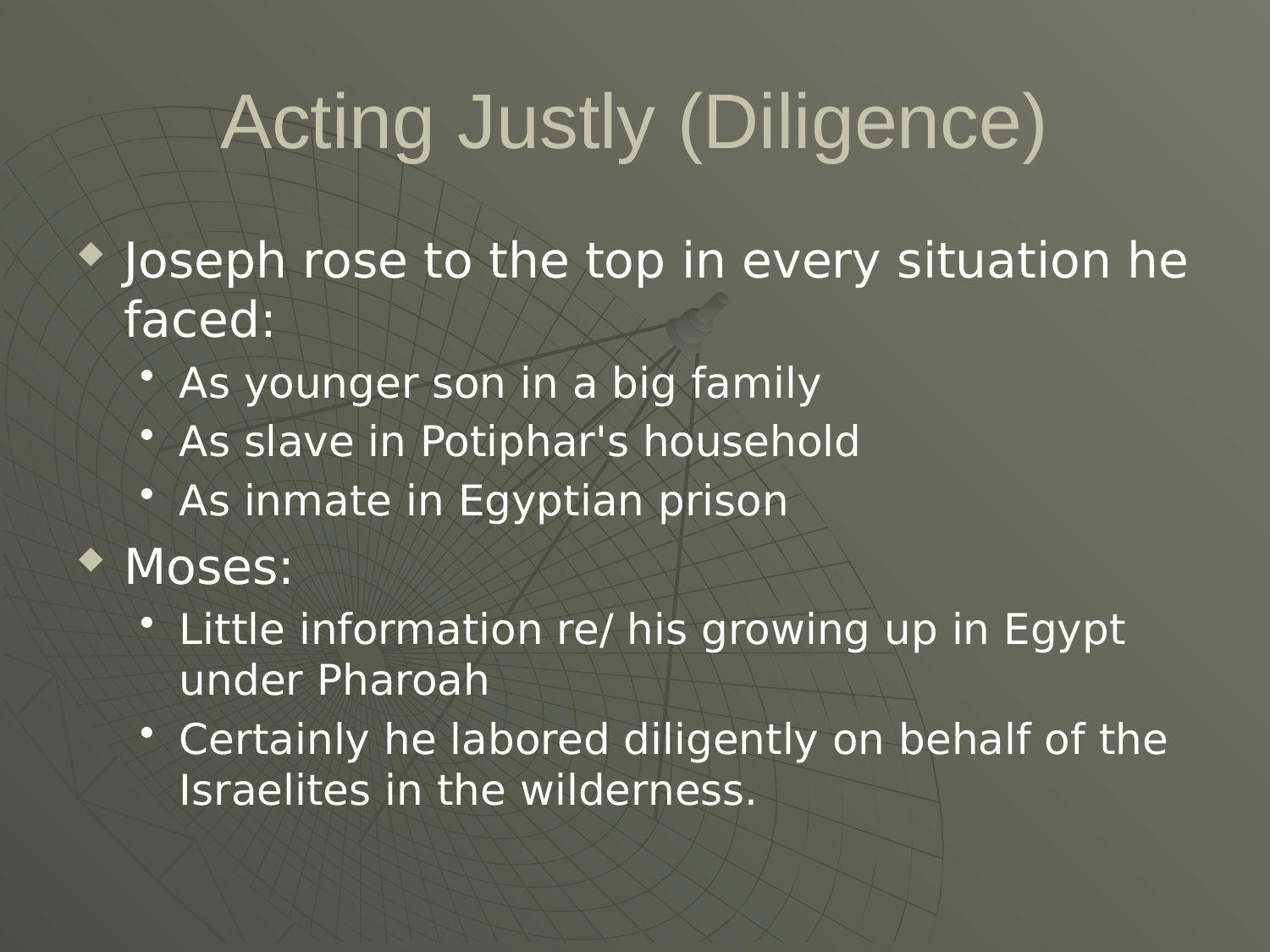

# Acting Justly (Diligence)
Joseph rose to the top in every situation he faced:
As younger son in a big family
As slave in Potiphar's household
As inmate in Egyptian prison
Moses:
Little information re/ his growing up in Egypt under Pharoah
Certainly he labored diligently on behalf of the Israelites in the wilderness.